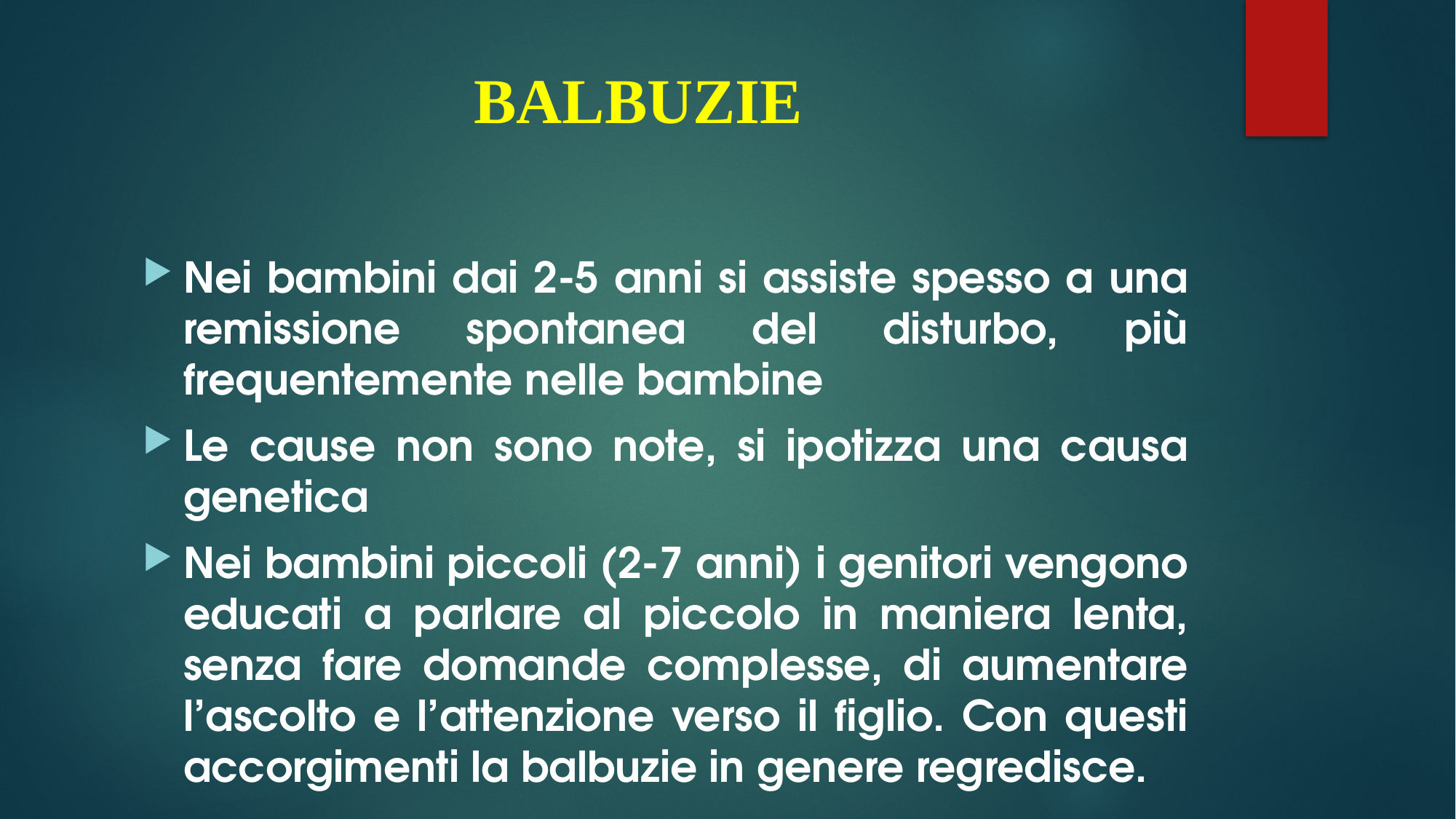

# BALBUZIE
Nei bambini dai 2-5 anni si assiste spesso a una remissione spontanea del disturbo, più frequentemente nelle bambine
Le cause non sono note, si ipotizza una causa genetica
Nei bambini piccoli (2-7 anni) i genitori vengono educati a parlare al piccolo in maniera lenta, senza fare domande complesse, di aumentare l’ascolto e l’attenzione verso il figlio. Con questi accorgimenti la balbuzie in genere regredisce.